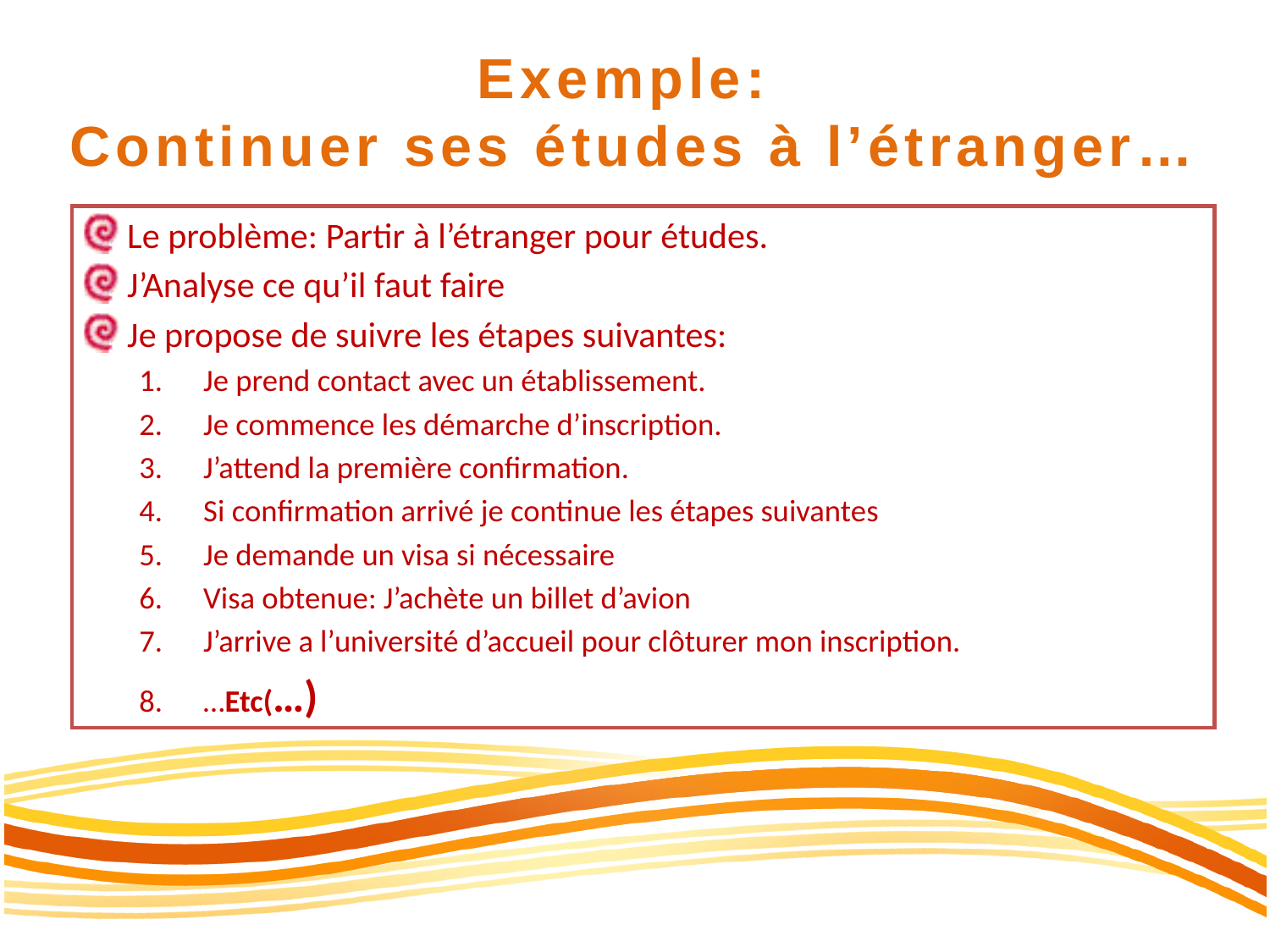

Exemple:
Continuer ses études à l’étranger…
Le problème: Partir à l’étranger pour études.
J’Analyse ce qu’il faut faire
Je propose de suivre les étapes suivantes:
Je prend contact avec un établissement.
Je commence les démarche d’inscription.
J’attend la première confirmation.
Si confirmation arrivé je continue les étapes suivantes
Je demande un visa si nécessaire
Visa obtenue: J’achète un billet d’avion
J’arrive a l’université d’accueil pour clôturer mon inscription.
…Etc(…)